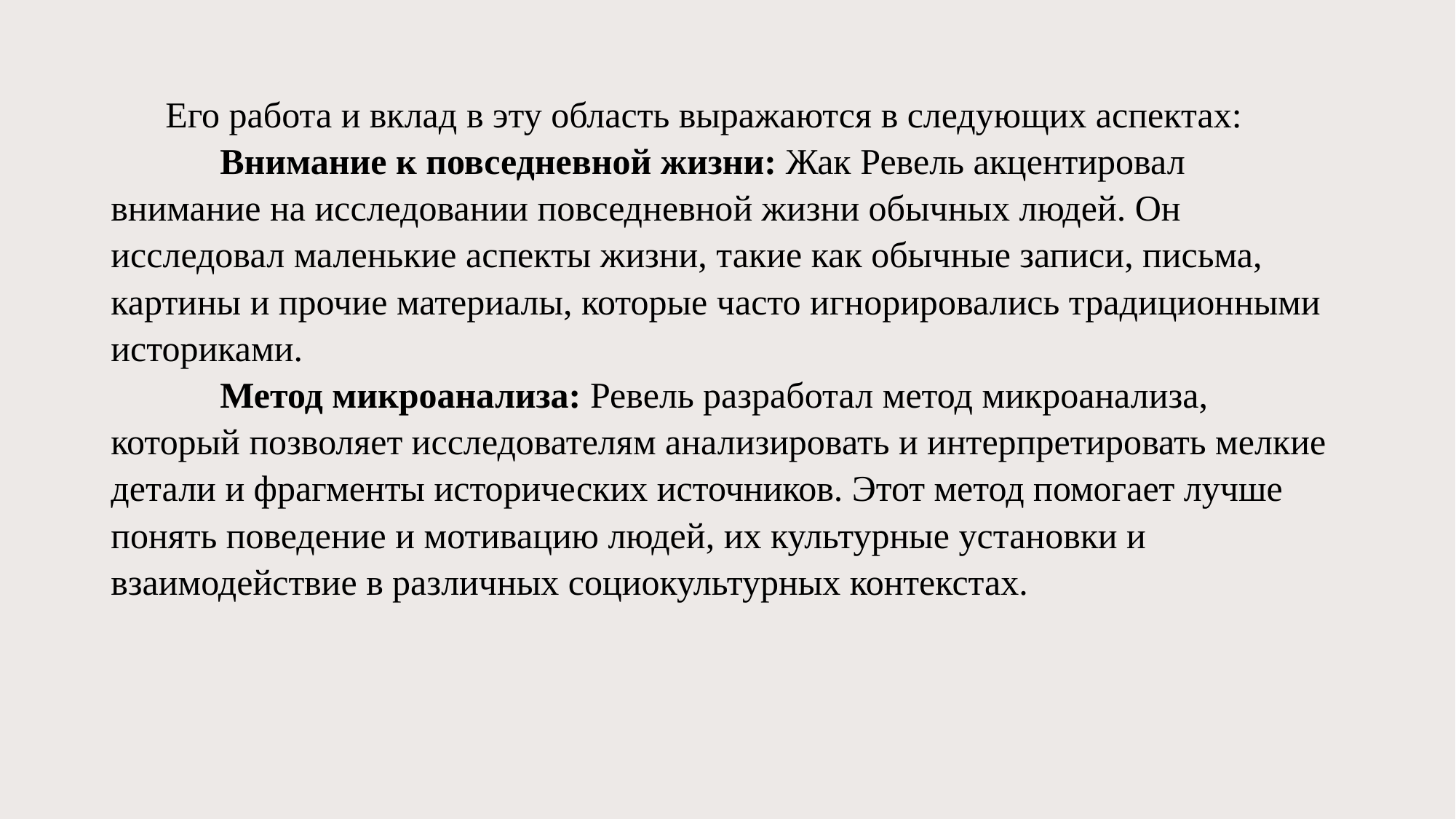

# Его работа и вклад в эту область выражаются в следующих аспектах: Внимание к повседневной жизни: Жак Ревель акцентировал внимание на исследовании повседневной жизни обычных людей. Он исследовал маленькие аспекты жизни, такие как обычные записи, письма, картины и прочие материалы, которые часто игнорировались традиционными историками. Метод микроанализа: Ревель разработал метод микроанализа, который позволяет исследователям анализировать и интерпретировать мелкие детали и фрагменты исторических источников. Этот метод помогает лучше понять поведение и мотивацию людей, их культурные установки и взаимодействие в различных социокультурных контекстах.